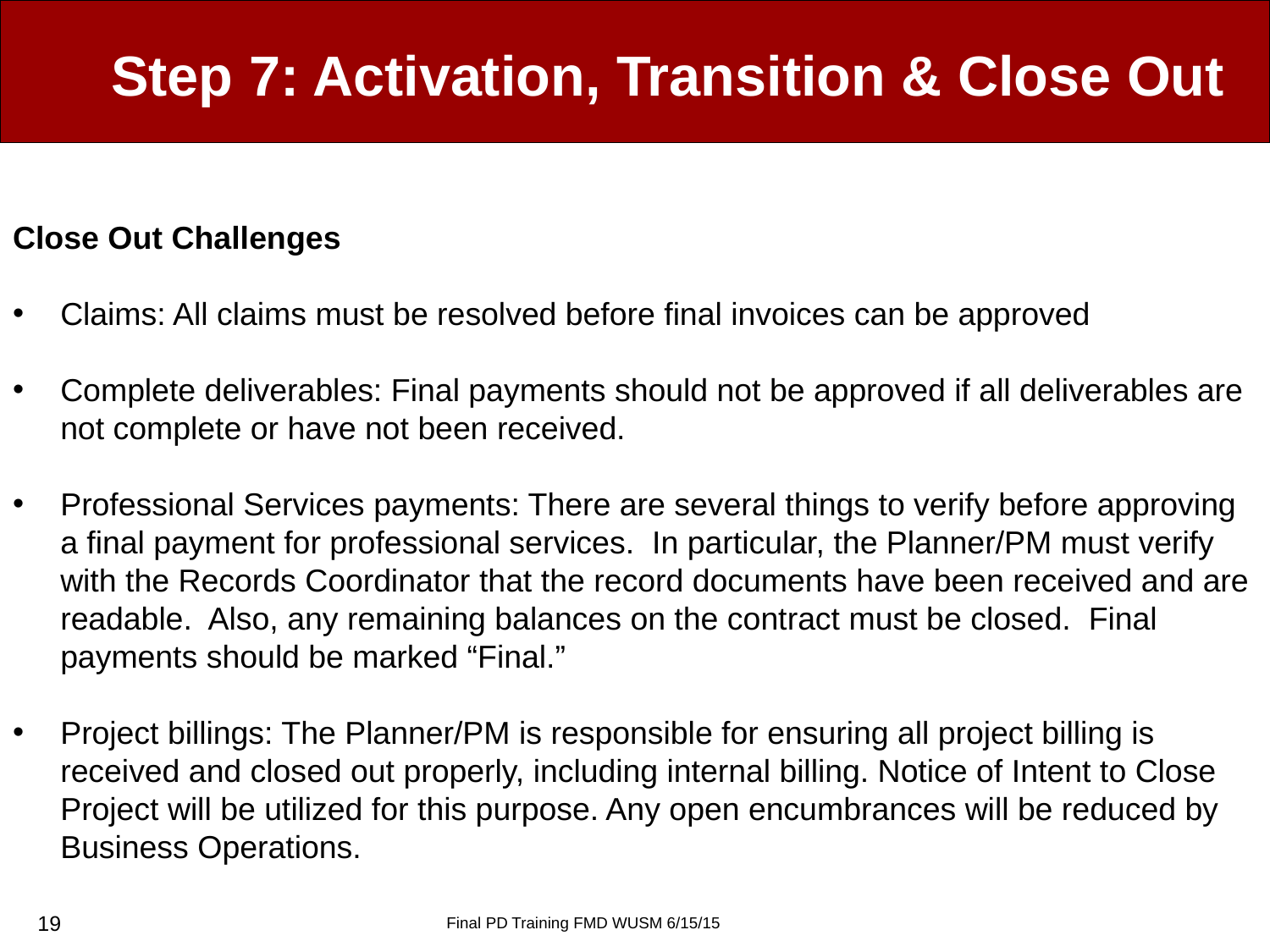

# Step 7: Activation, Transition & Close Out
Close Out Challenges

Claims: All claims must be resolved before final invoices can be approved

Complete deliverables: Final payments should not be approved if all deliverables are not complete or have not been received.

Professional Services payments: There are several things to verify before approving a final payment for professional services.  In particular, the Planner/PM must verify with the Records Coordinator that the record documents have been received and are readable.  Also, any remaining balances on the contract must be closed.  Final payments should be marked “Final.”

Project billings: The Planner/PM is responsible for ensuring all project billing is received and closed out properly, including internal billing. Notice of Intent to Close Project will be utilized for this purpose. Any open encumbrances will be reduced by Business Operations.
19
Final PD Training FMD WUSM 6/15/15